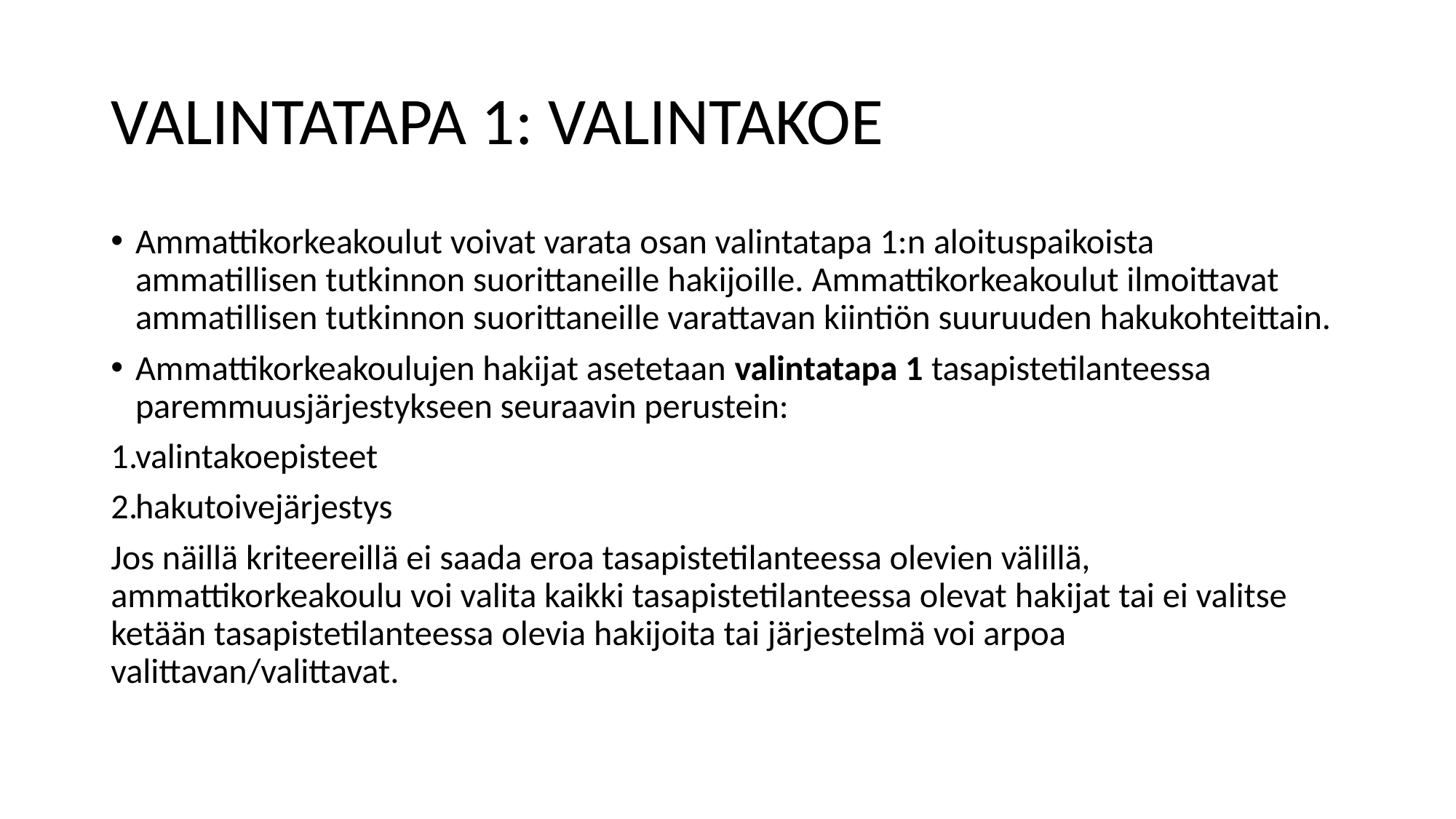

# VALINTATAPA 1: VALINTAKOE
Ammattikorkeakoulut voivat varata osan valintatapa 1:n aloituspaikoista ammatillisen tutkinnon suorittaneille hakijoille. Ammattikorkeakoulut ilmoittavat ammatillisen tutkinnon suorittaneille varattavan kiintiön suuruuden hakukohteittain.
Ammattikorkeakoulujen hakijat asetetaan valintatapa 1 tasapistetilanteessa paremmuusjärjestykseen seuraavin perustein:
valintakoepisteet
hakutoivejärjestys
Jos näillä kriteereillä ei saada eroa tasapistetilanteessa olevien välillä, ammattikorkeakoulu voi valita kaikki tasapistetilanteessa olevat hakijat tai ei valitse ketään tasapistetilanteessa olevia hakijoita tai järjestelmä voi arpoa valittavan/valittavat.